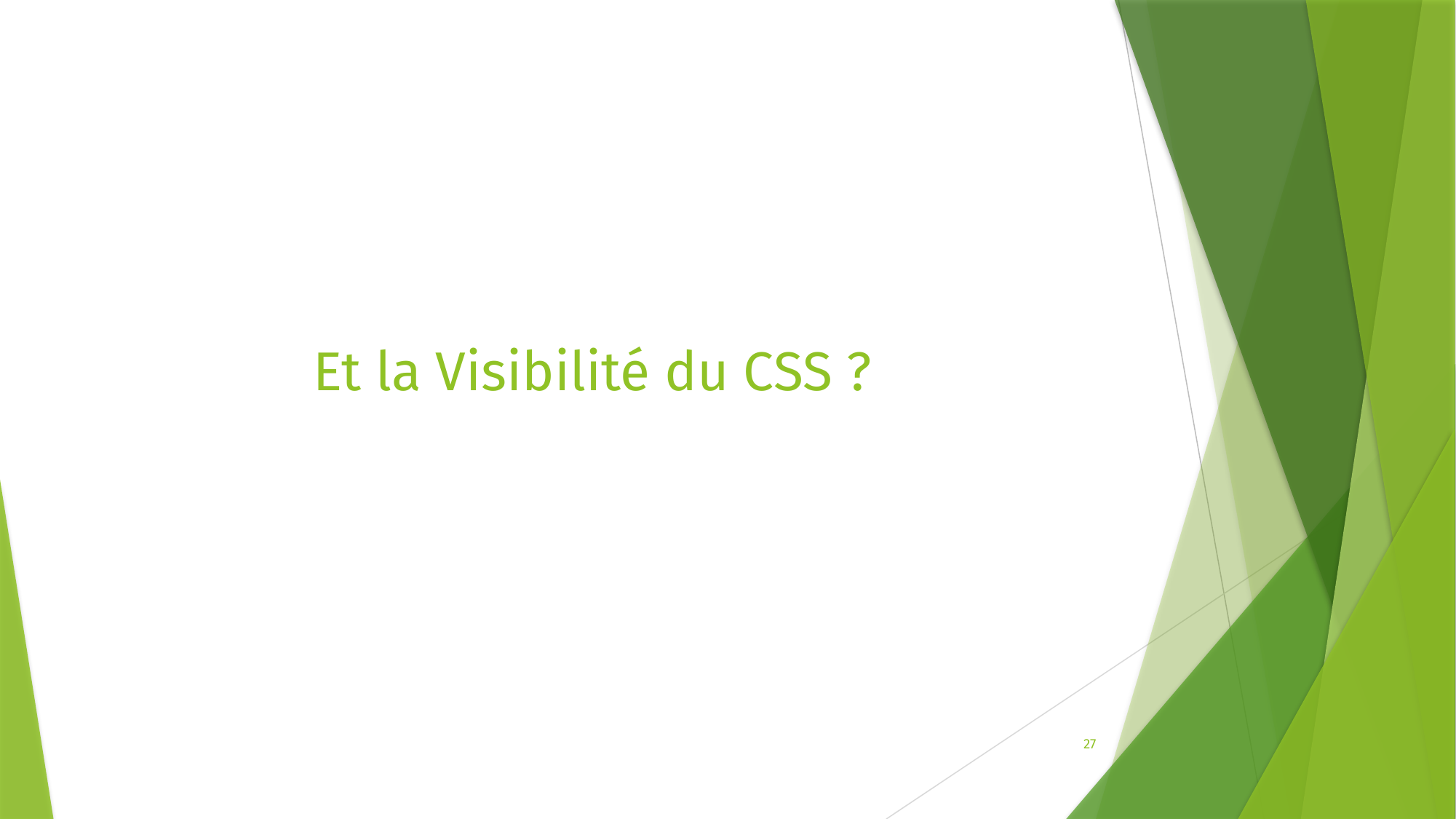

# Et la Visibilité du CSS ?
27